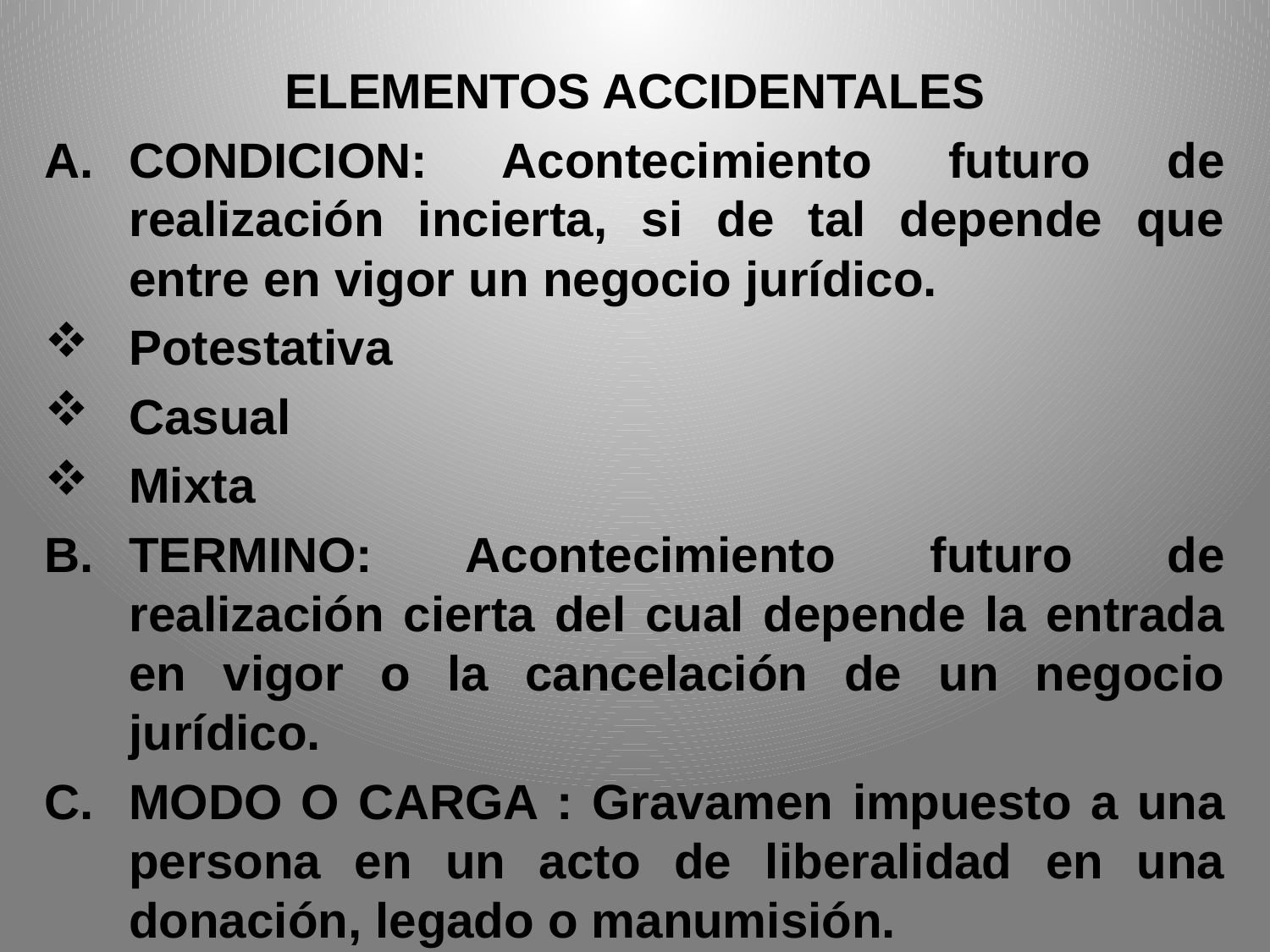

ELEMENTOS ACCIDENTALES
CONDICION: Acontecimiento futuro de realización incierta, si de tal depende que entre en vigor un negocio jurídico.
Potestativa
Casual
Mixta
TERMINO: Acontecimiento futuro de realización cierta del cual depende la entrada en vigor o la cancelación de un negocio jurídico.
MODO O CARGA : Gravamen impuesto a una persona en un acto de liberalidad en una donación, legado o manumisión.